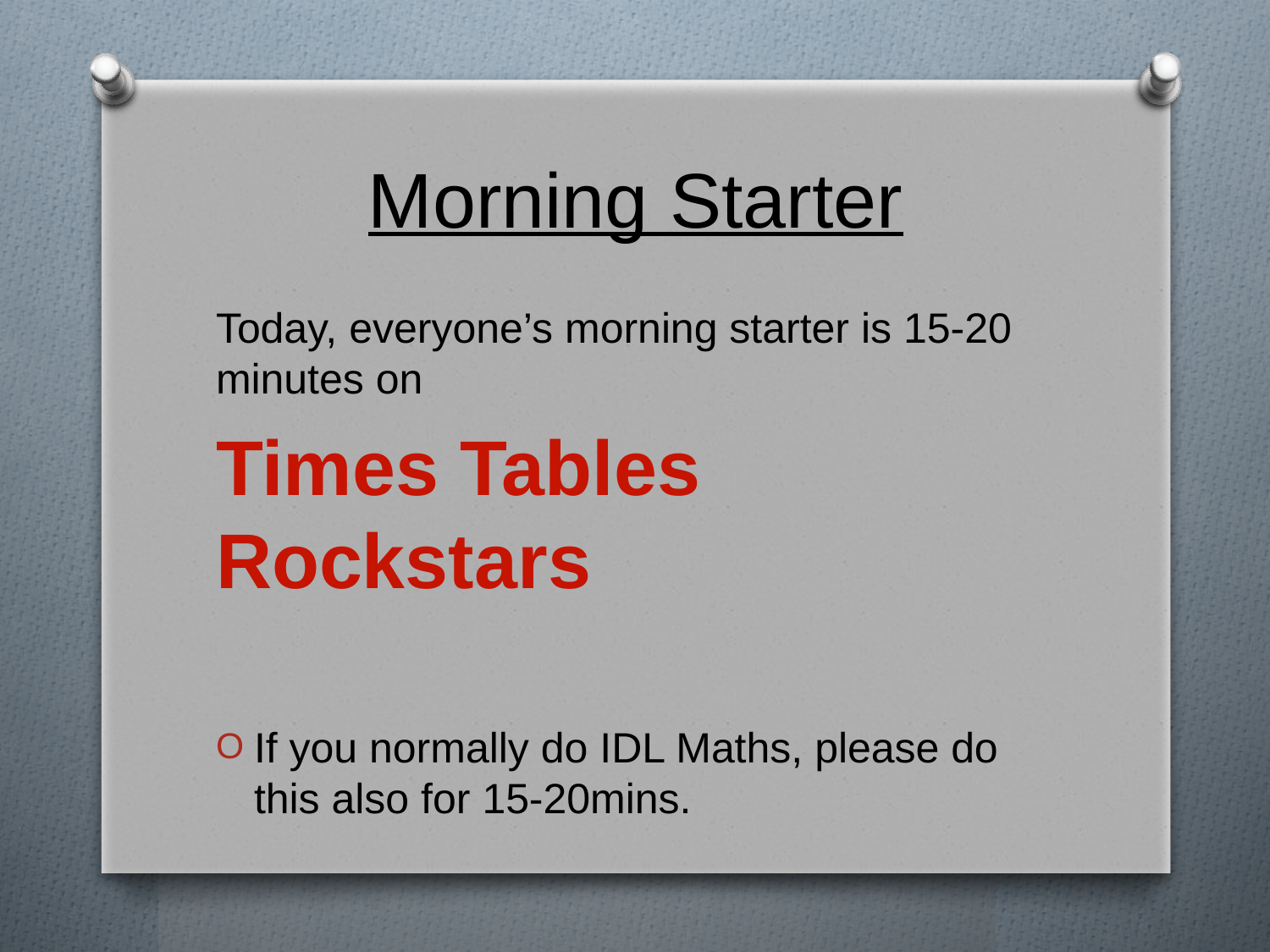

# Morning Starter
Today, everyone’s morning starter is 15-20 minutes on
Times Tables Rockstars

If you normally do IDL Maths, please do this also for 15-20mins.